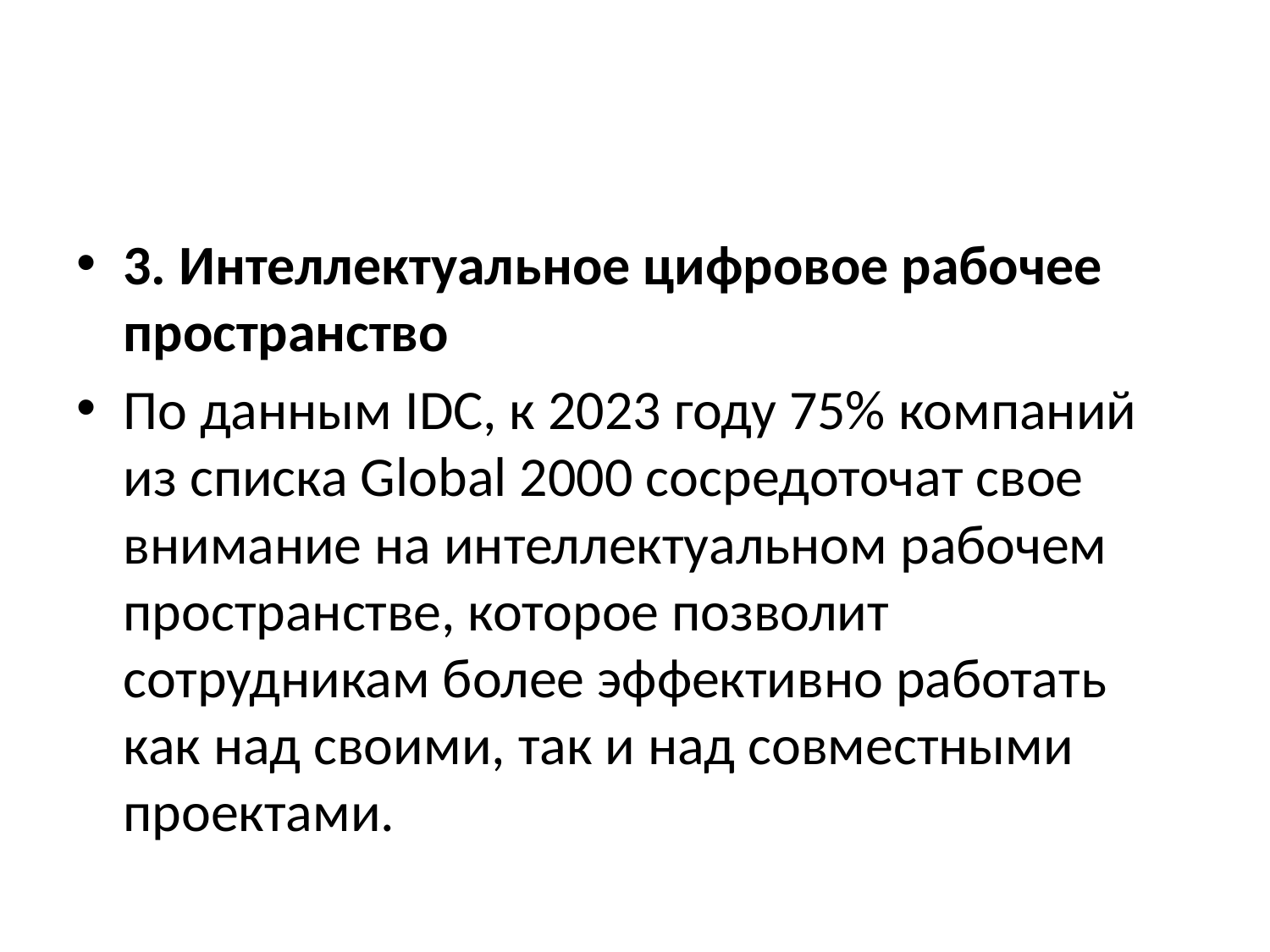

#
3. Интеллектуальное цифровое рабочее пространство
По данным IDC, к 2023 году 75% компаний из списка Global 2000 сосредоточат свое внимание на интеллектуальном рабочем пространстве, которое позволит сотрудникам более эффективно работать как над своими, так и над совместными проектами.